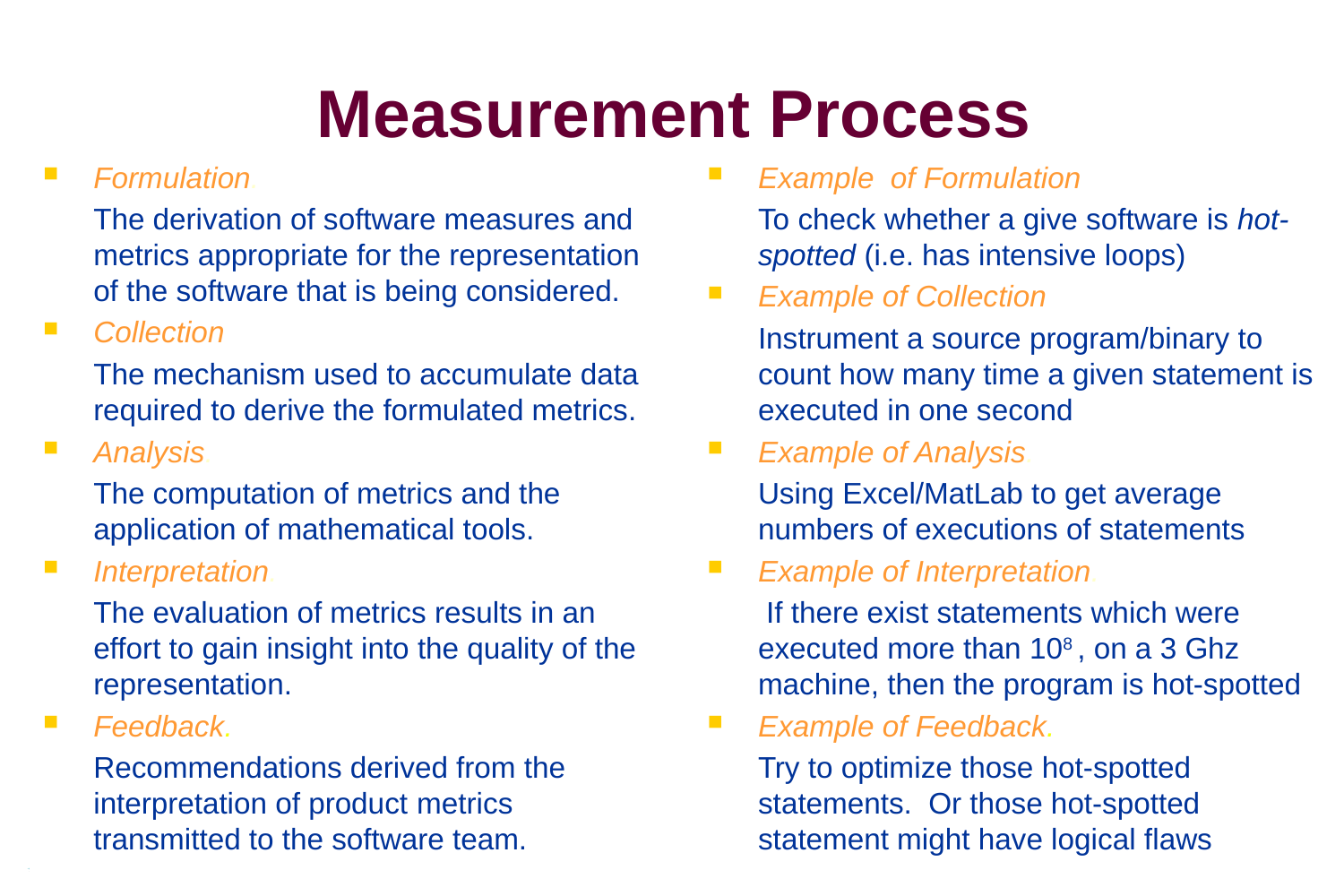

# Measurement Process
Formulation.
	The derivation of software measures and metrics appropriate for the representation of the software that is being considered.
Collection
	The mechanism used to accumulate data required to derive the formulated metrics.
Analysis.
	The computation of metrics and the application of mathematical tools.
Interpretation.
	The evaluation of metrics results in an effort to gain insight into the quality of the representation.
Feedback.
	Recommendations derived from the interpretation of product metrics transmitted to the software team.
Example  of Formulation
	To check whether a give software is hot-spotted (i.e. has intensive loops)
Example of Collection
	Instrument a source program/binary to count how many time a given statement is executed in one second
Example of Analysis.
	Using Excel/MatLab to get average numbers of executions of statements
Example of Interpretation.
	 If there exist statements which were executed more than 108 , on a 3 Ghz machine, then the program is hot-spotted
Example of Feedback.
	Try to optimize those hot-spotted statements.  Or those hot-spotted statement might have logical flaws
7